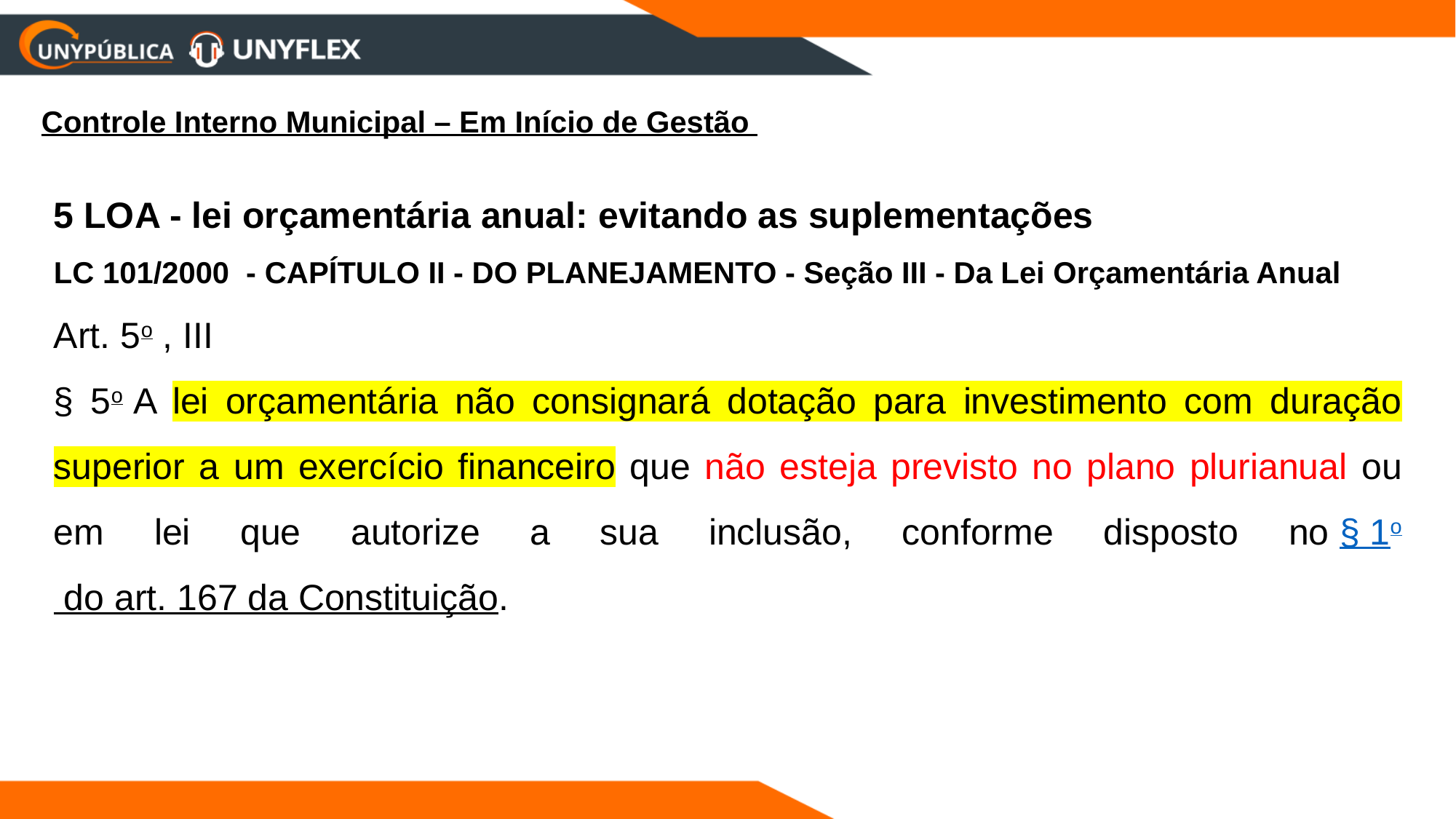

Controle Interno Municipal – Em Início de Gestão
5 LOA - lei orçamentária anual: evitando as suplementações
LC 101/2000  - CAPÍTULO II - DO PLANEJAMENTO - Seção III - Da Lei Orçamentária Anual
Art. 5o , III
§ 5o A lei orçamentária não consignará dotação para investimento com duração superior a um exercício financeiro que não esteja previsto no plano plurianual ou em lei que autorize a sua inclusão, conforme disposto no § 1o do art. 167 da Constituição.